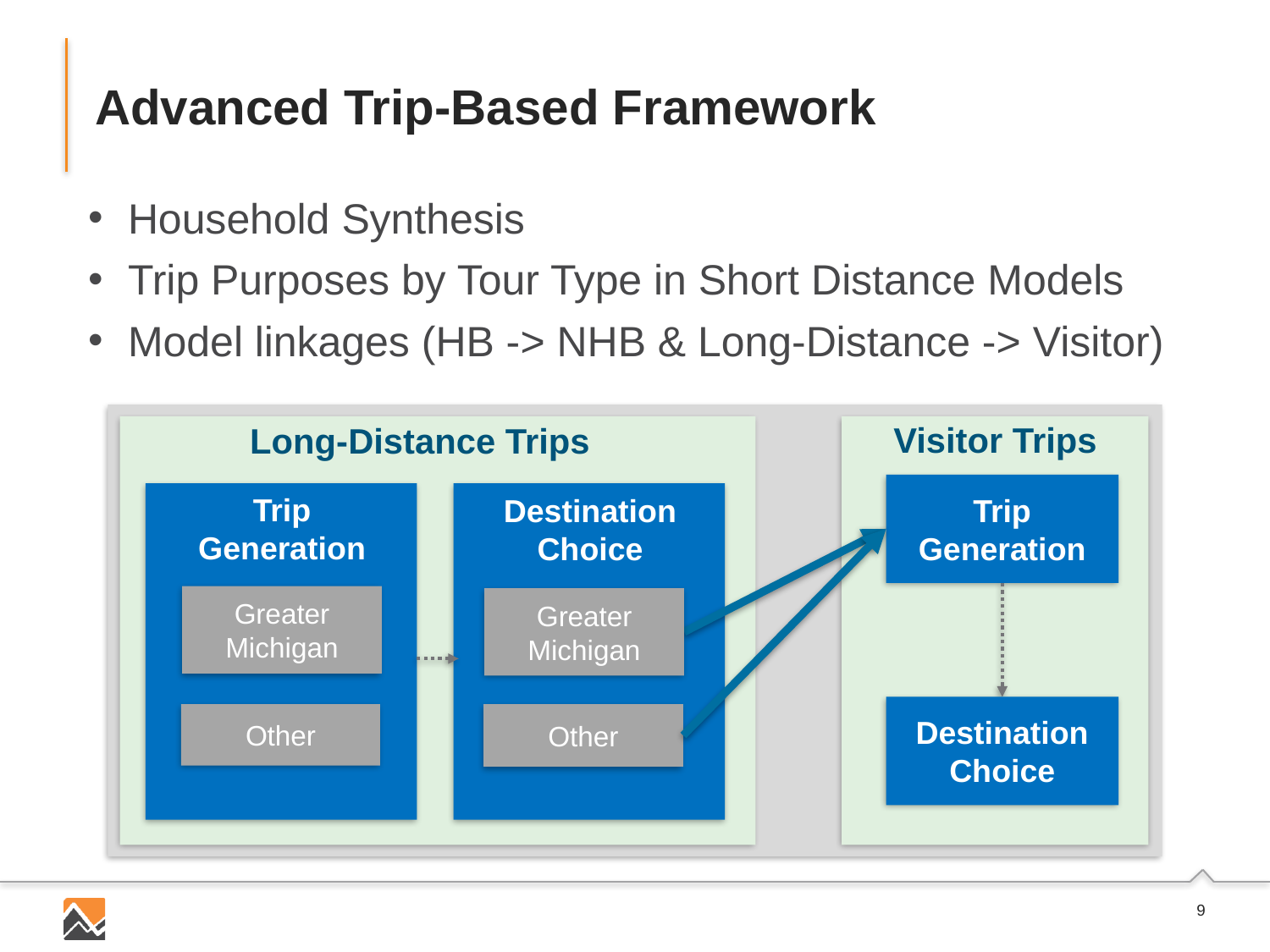

# Advanced Trip-Based Framework
Household Synthesis
Trip Purposes by Tour Type in Short Distance Models
Model linkages (HB -> NHB & Long-Distance -> Visitor)

Visitor Trips
Long-Distance Trips

Trip Generation

Trip Generation
Destination Choice
Greater Michigan
Greater Michigan
Destination Choice
Other
Other